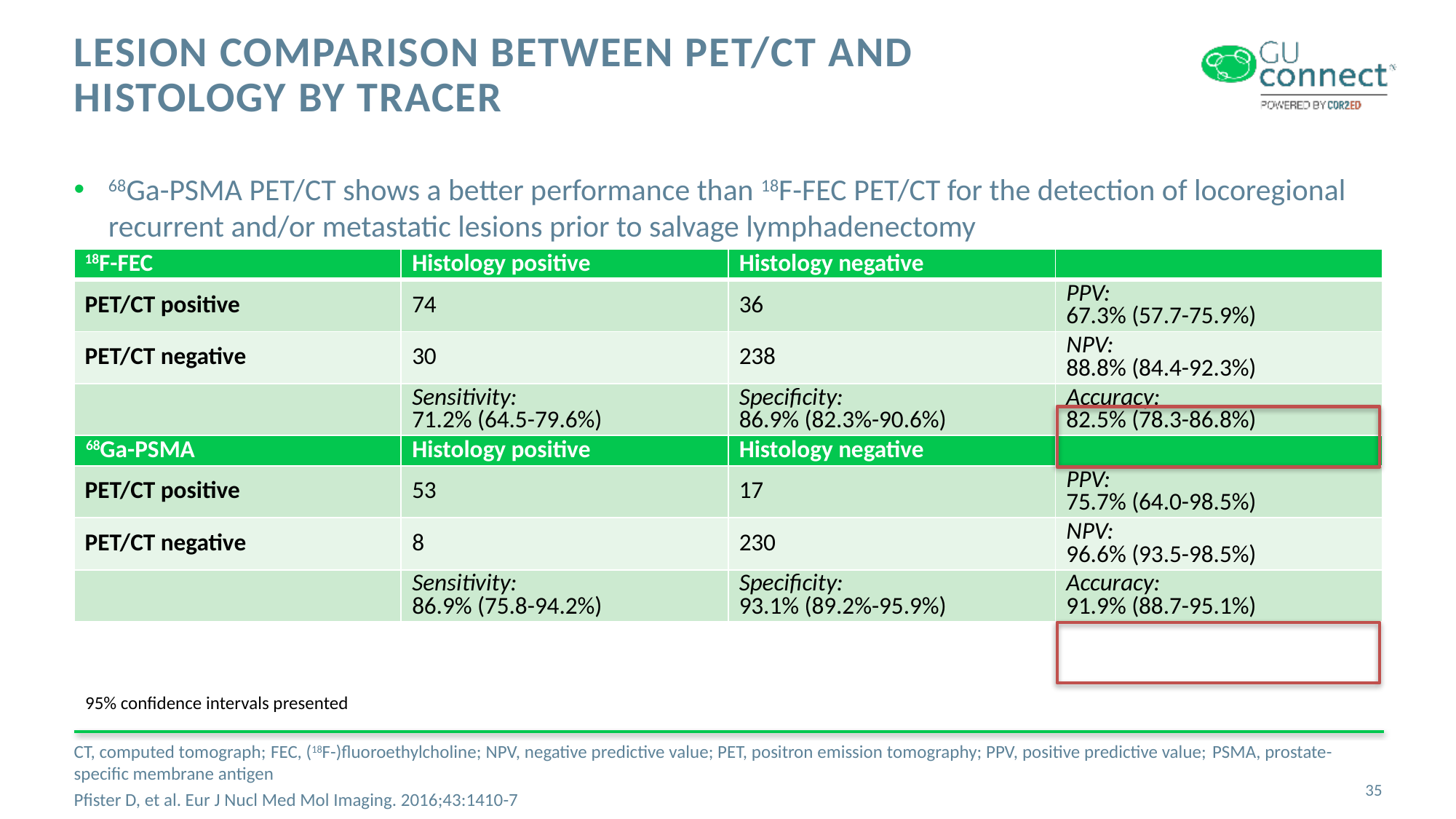

# Lesion comparison between PET/CT and histology by Tracer
68Ga-PSMA PET/CT shows a better performance than 18F-FEC PET/CT for the detection of locoregional recurrent and/or metastatic lesions prior to salvage lymphadenectomy
| 18F-FEC | Histology positive | Histology negative |  |
| --- | --- | --- | --- |
| PET/CT positive | 74 | 36 | PPV: 67.3% (57.7-75.9%) |
| PET/CT negative | 30 | 238 | NPV: 88.8% (84.4-92.3%) |
|  | Sensitivity: 71.2% (64.5-79.6%) | Specificity: 86.9% (82.3%-90.6%) | Accuracy: 82.5% (78.3-86.8%) |
| 68Ga-PSMA | Histology positive | Histology negative |  |
| PET/CT positive | 53 | 17 | PPV: 75.7% (64.0-98.5%) |
| PET/CT negative | 8 | 230 | NPV: 96.6% (93.5-98.5%) |
|  | Sensitivity: 86.9% (75.8-94.2%) | Specificity: 93.1% (89.2%-95.9%) | Accuracy: 91.9% (88.7-95.1%) |

95% confidence intervals presented
CT, computed tomograph; FEC, (18F-)fluoroethylcholine; NPV, negative predictive value; PET, positron emission tomography; PPV, positive predictive value; PSMA, prostate-specific membrane antigen
Pfister D, et al. Eur J Nucl Med Mol Imaging. 2016;43:1410-7
35